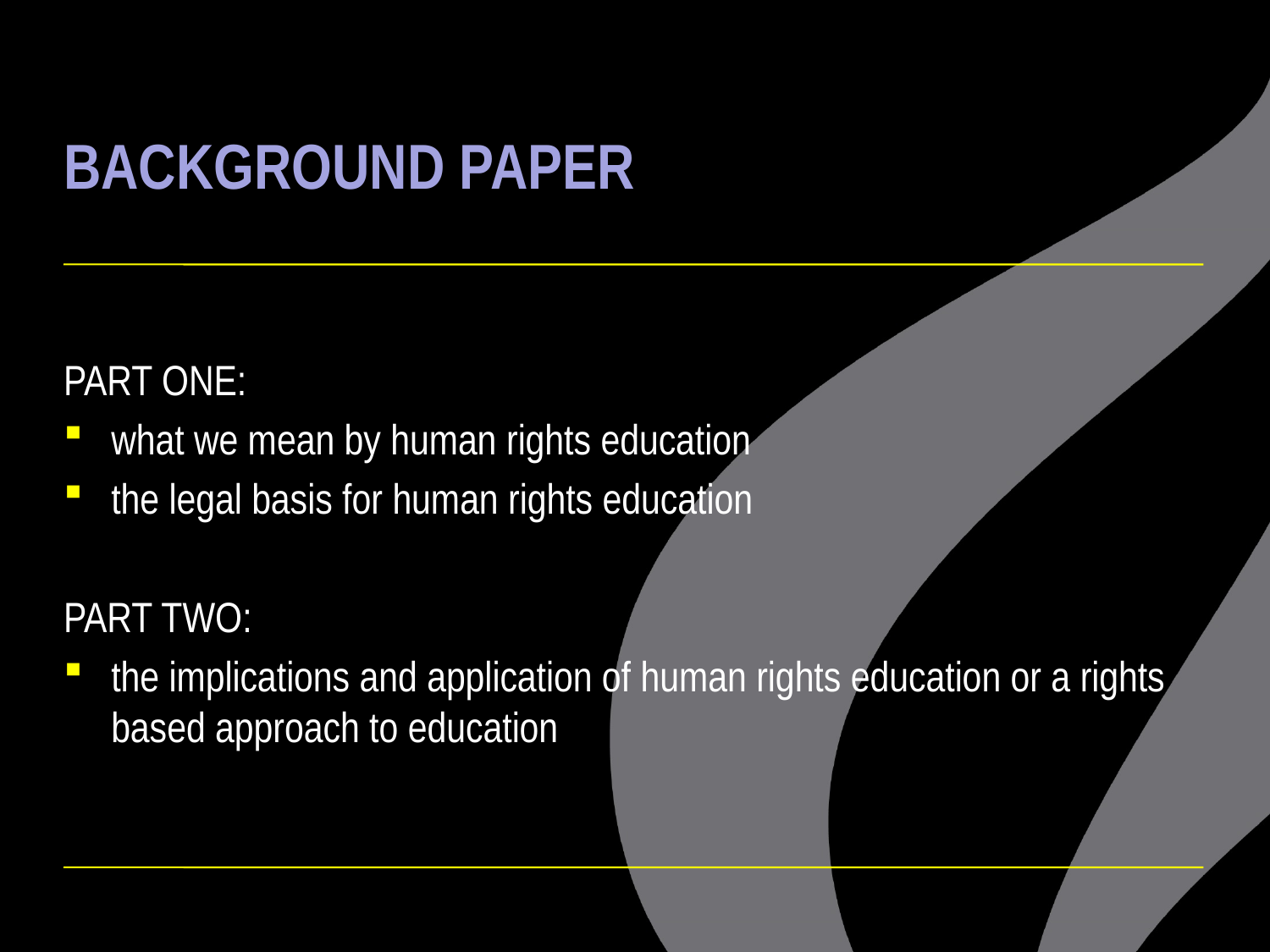

# BACKGROUND PAPER

PART ONE:
what we mean by human rights education
the legal basis for human rights education

PART TWO:
the implications and application of human rights education or a rights based approach to education